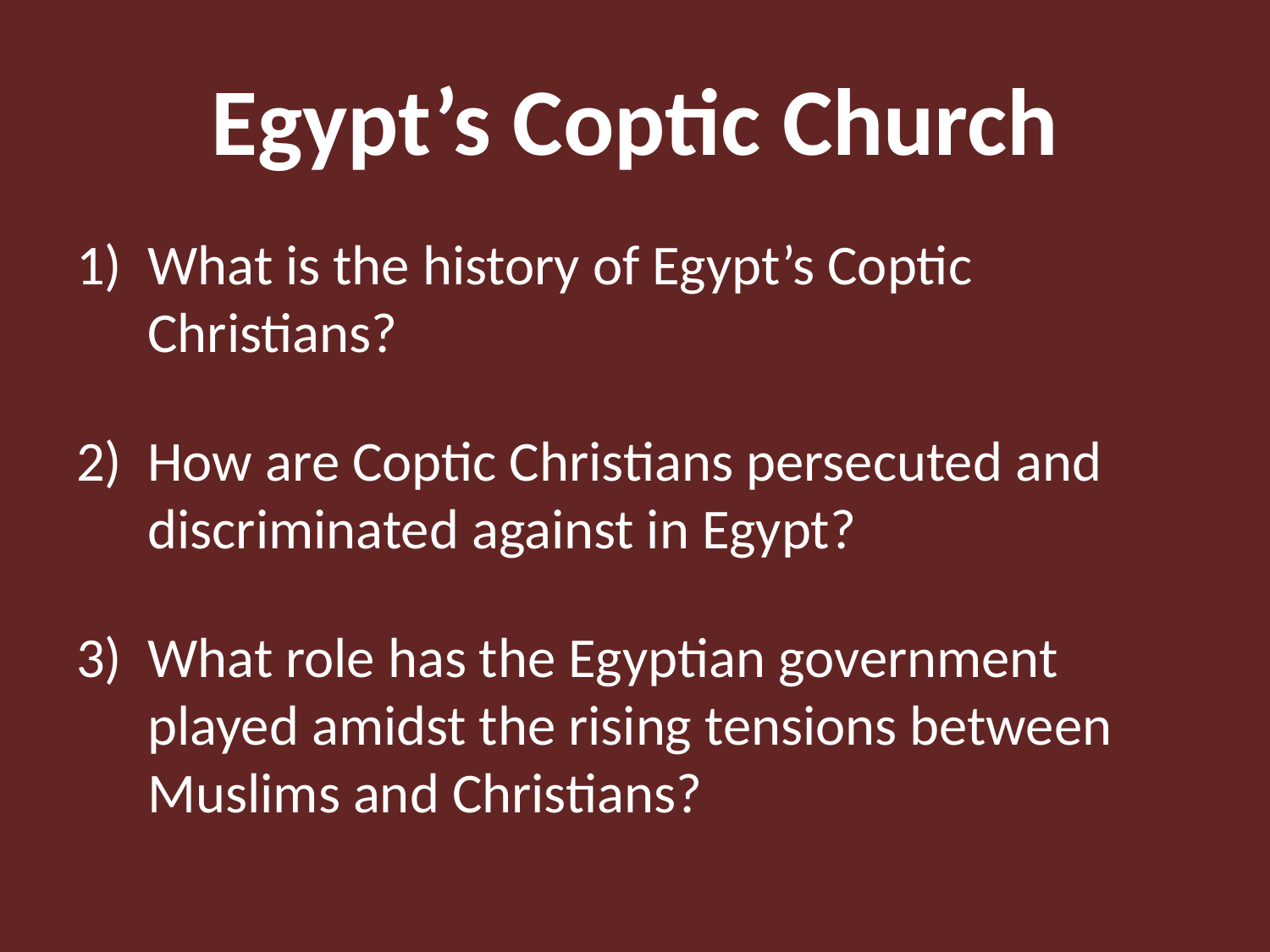

# Egypt’s Coptic Church
What is the history of Egypt’s Coptic Christians?

How are Coptic Christians persecuted and discriminated against in Egypt?

What role has the Egyptian government played amidst the rising tensions between Muslims and Christians?